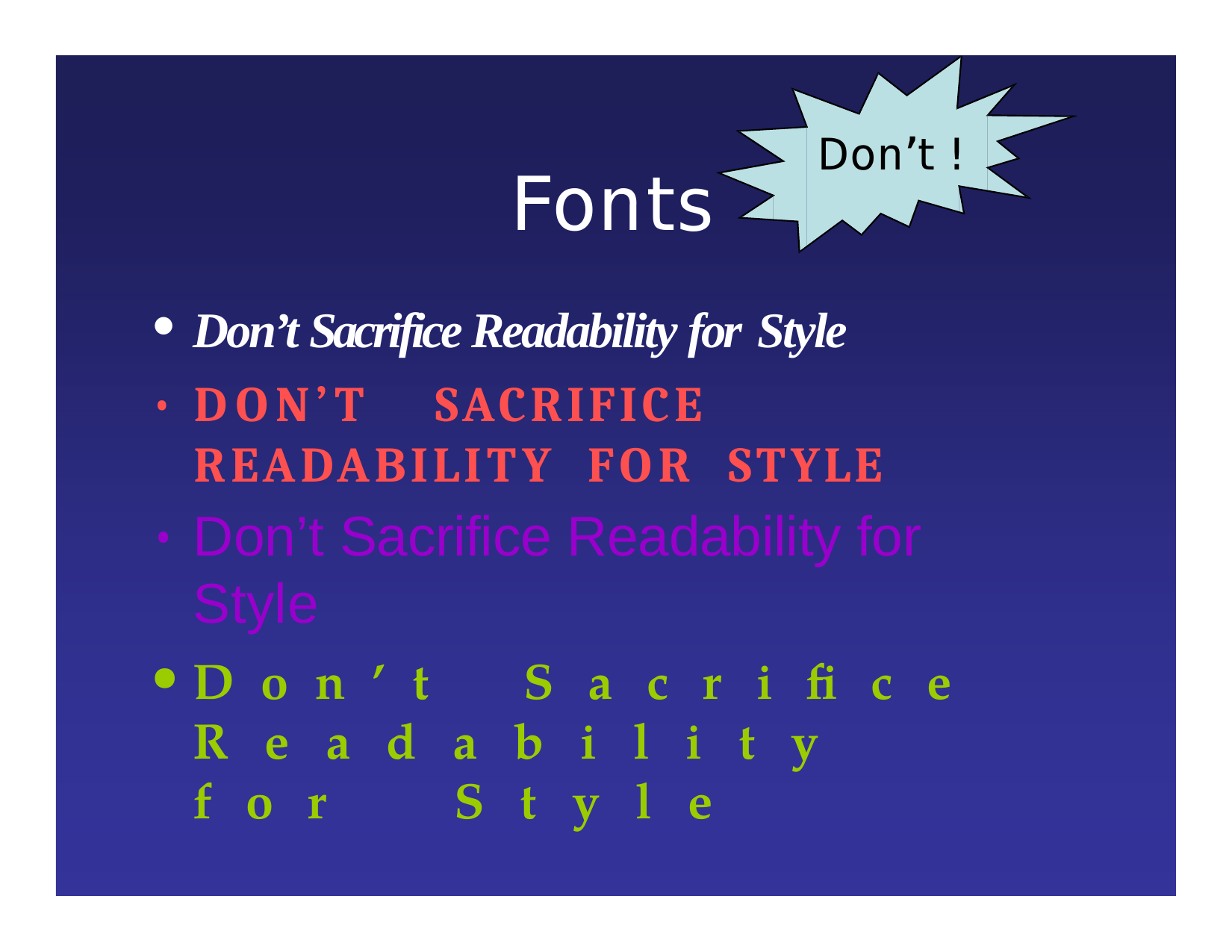

Don’t !
# Fonts
Don’t Sacrifice Readability for Style
DON’T	SACRIFICE	READABILITY  FOR	STYLE
Don’t Sacrifice Readability for Style
Don’t	Sacrifice  Readability	for  Style